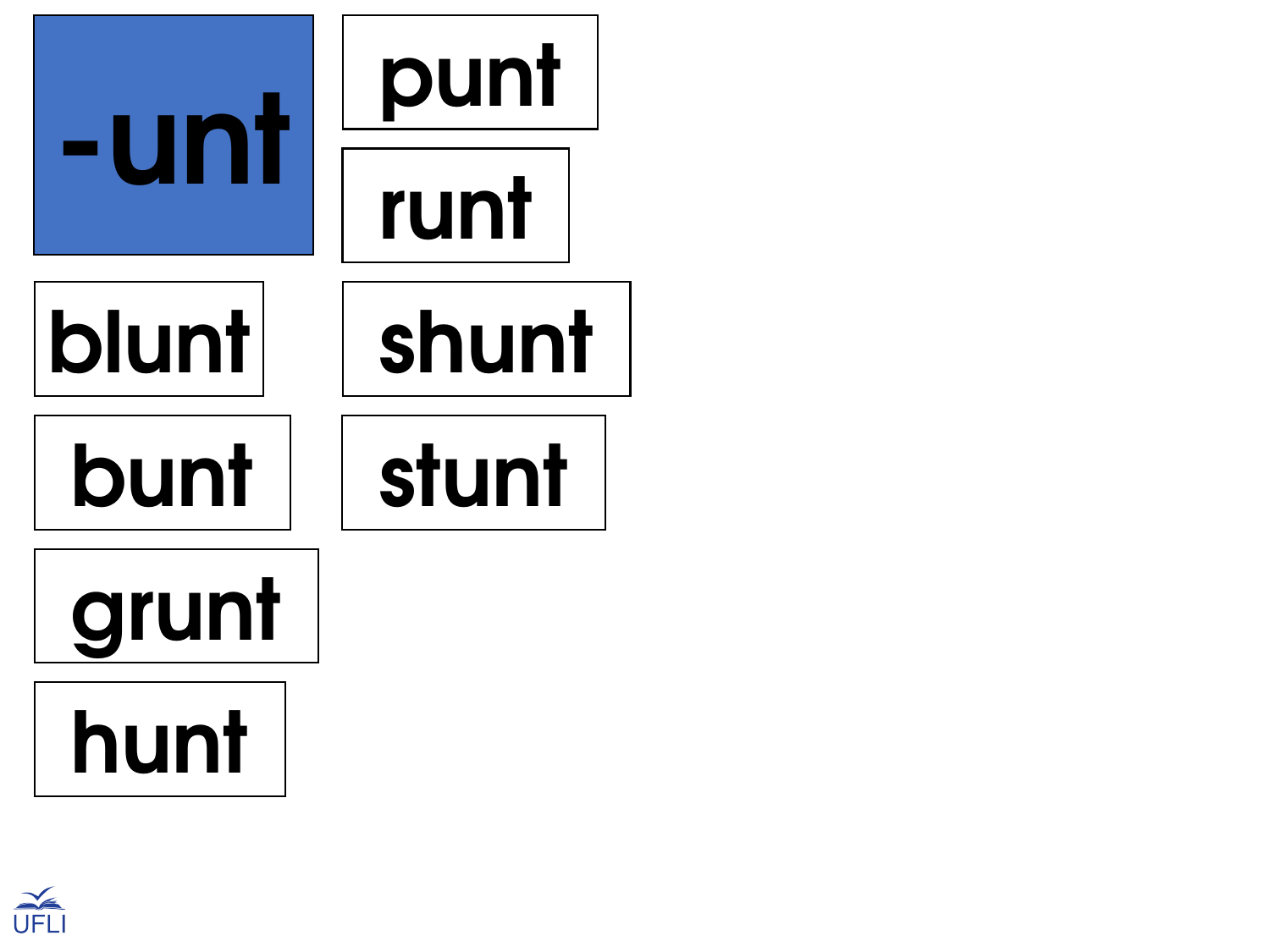

-unt
 punt
 runt
blunt
 shunt
 bunt
 stunt
 grunt
 hunt